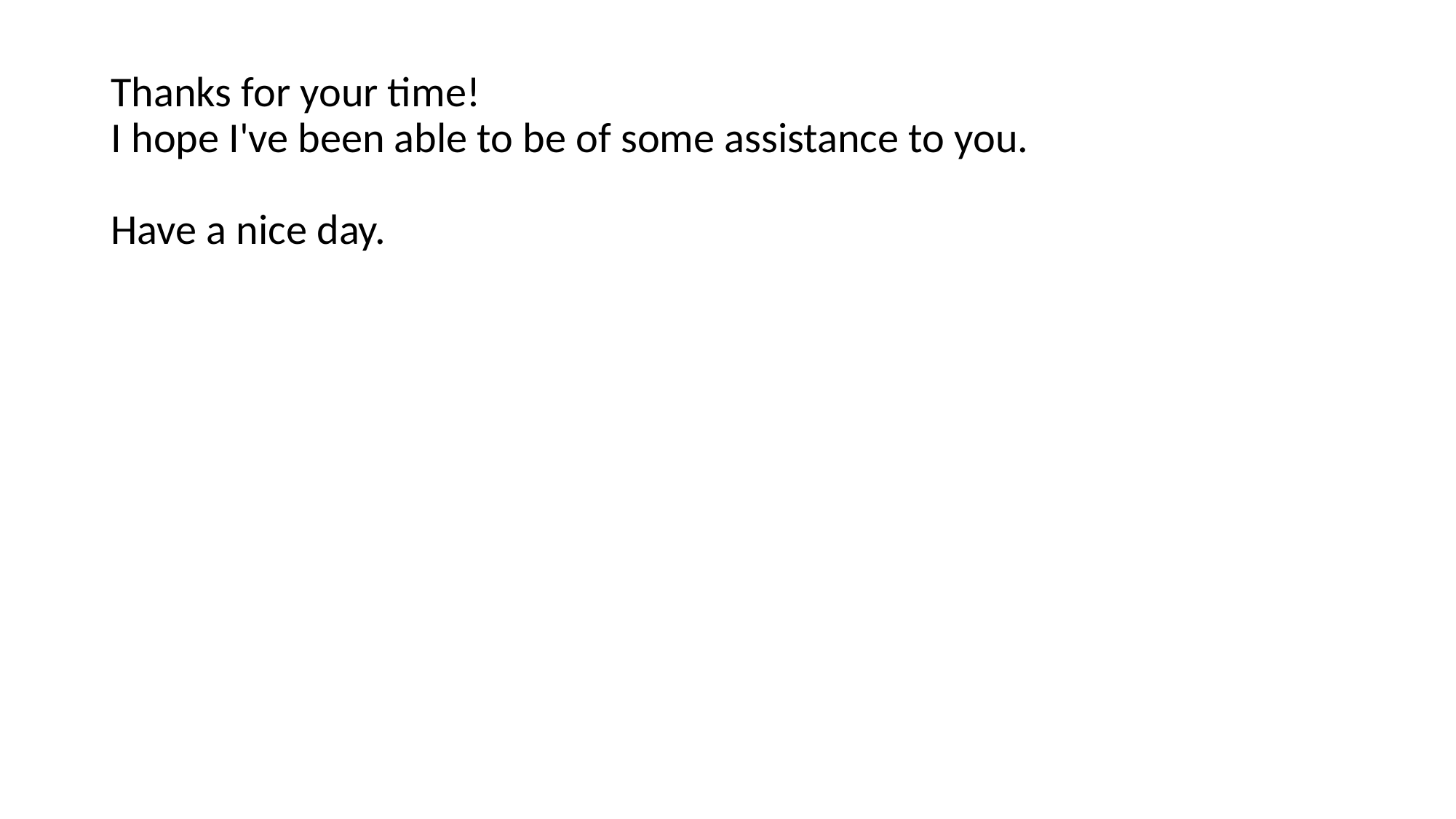

Thanks for your time!
I hope I've been able to be of some assistance to you.
Have a nice day.